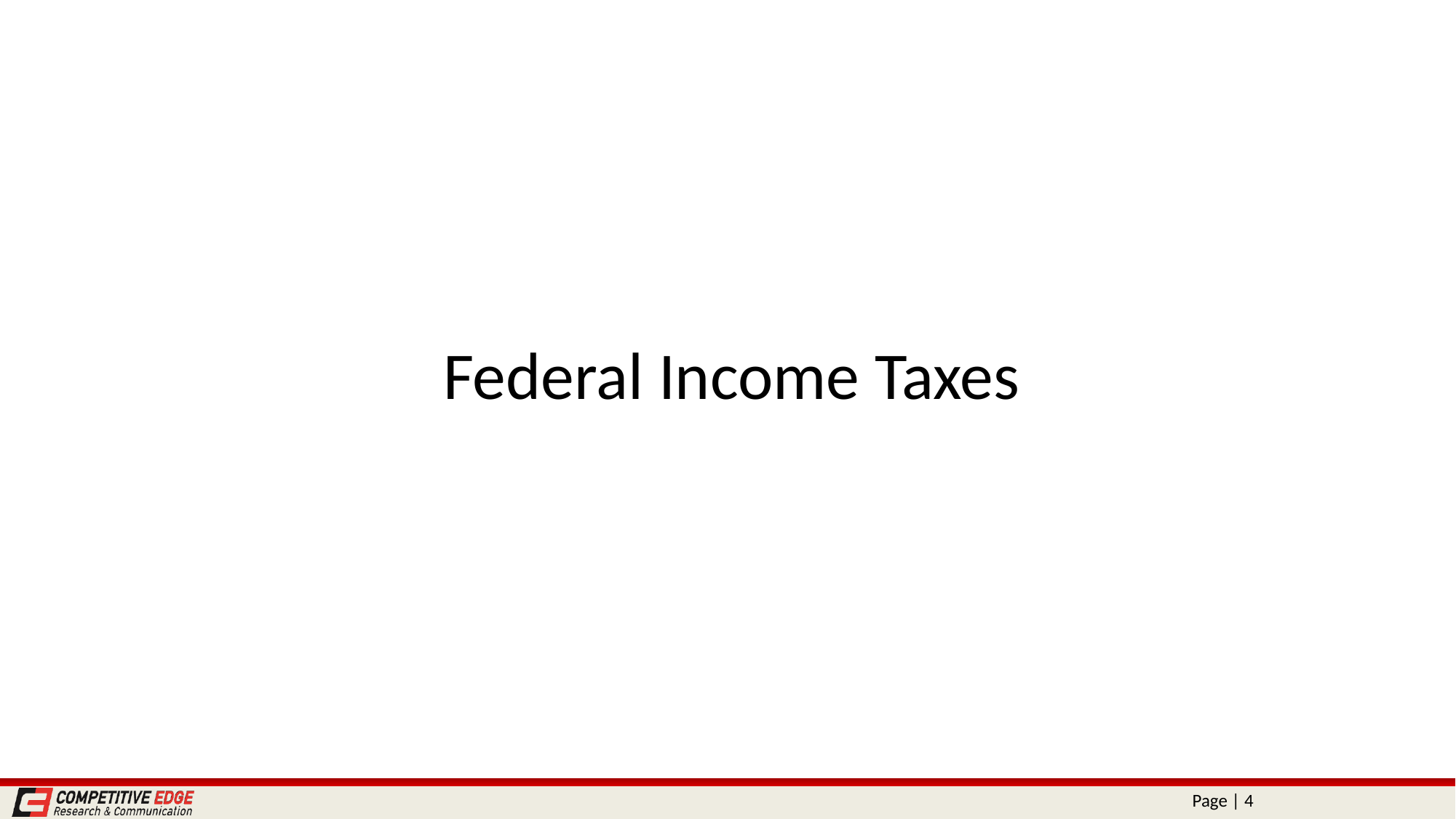

# Federal Income Taxes
Page | 4